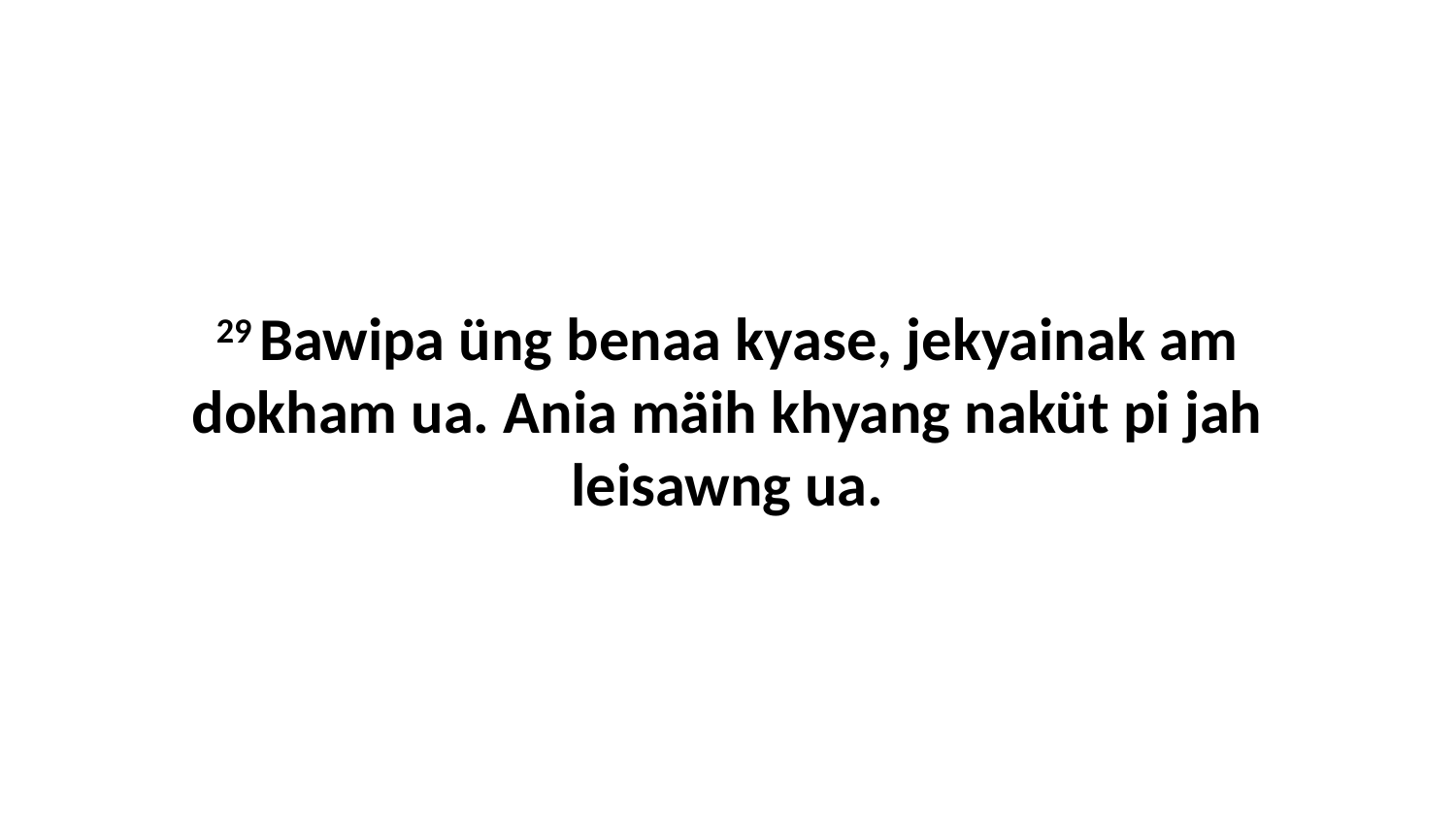

29 Bawipa üng benaa kyase, jekyainak am dokham ua. Ania mäih khyang naküt pi jah leisawng ua.